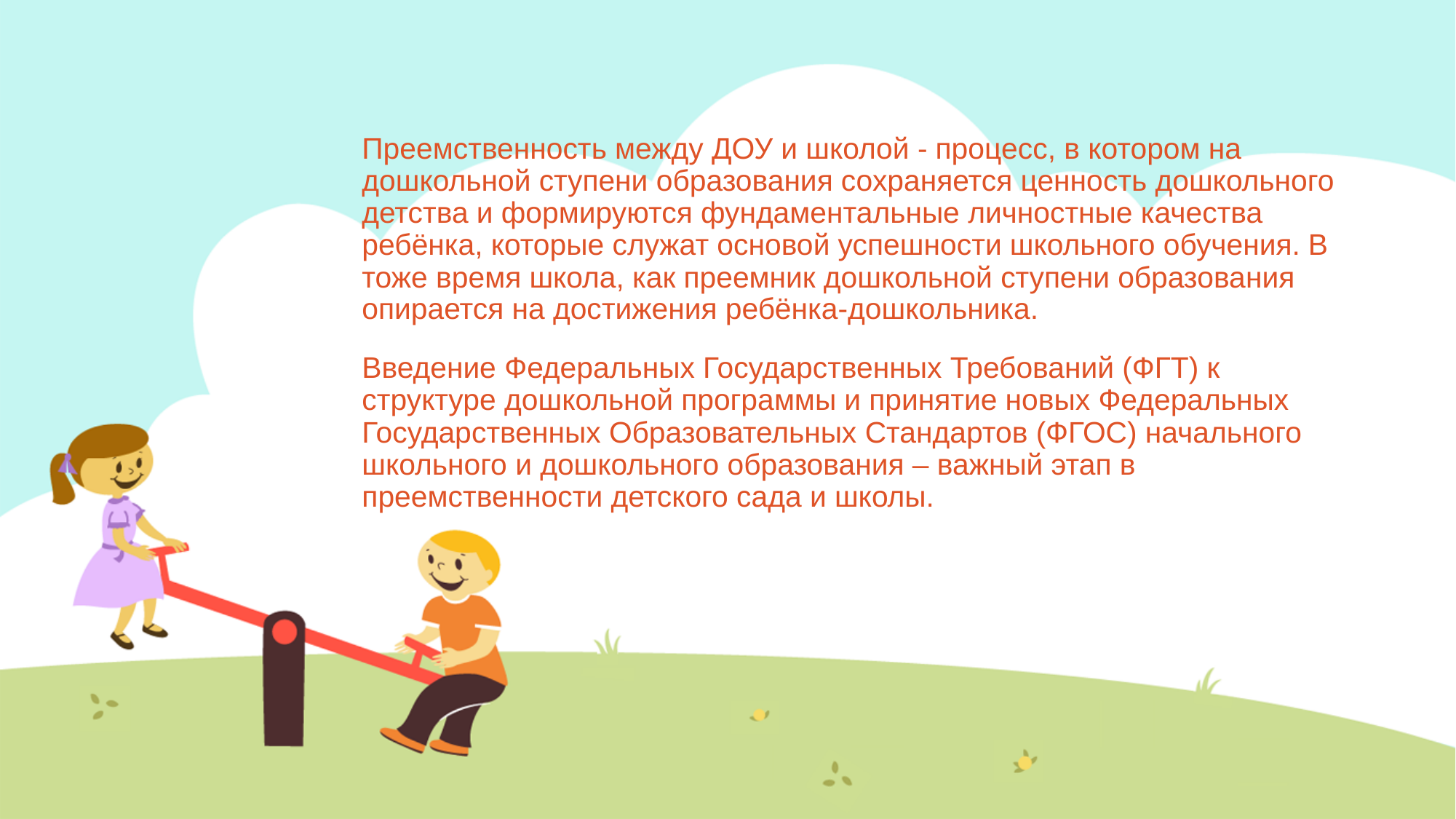

Преемственность между ДОУ и школой - процесс, в котором на дошкольной ступени образования сохраняется ценность дошкольного детства и формируются фундаментальные личностные качества ребёнка, которые служат основой успешности школьного обучения. В тоже время школа, как преемник дошкольной ступени образования опирается на достижения ребёнка-дошкольника.
Введение Федеральных Государственных Требований (ФГТ) к структуре дошкольной программы и принятие новых Федеральных Государственных Образовательных Стандартов (ФГОС) начального школьного и дошкольного образования – важный этап в преемственности детского сада и школы.